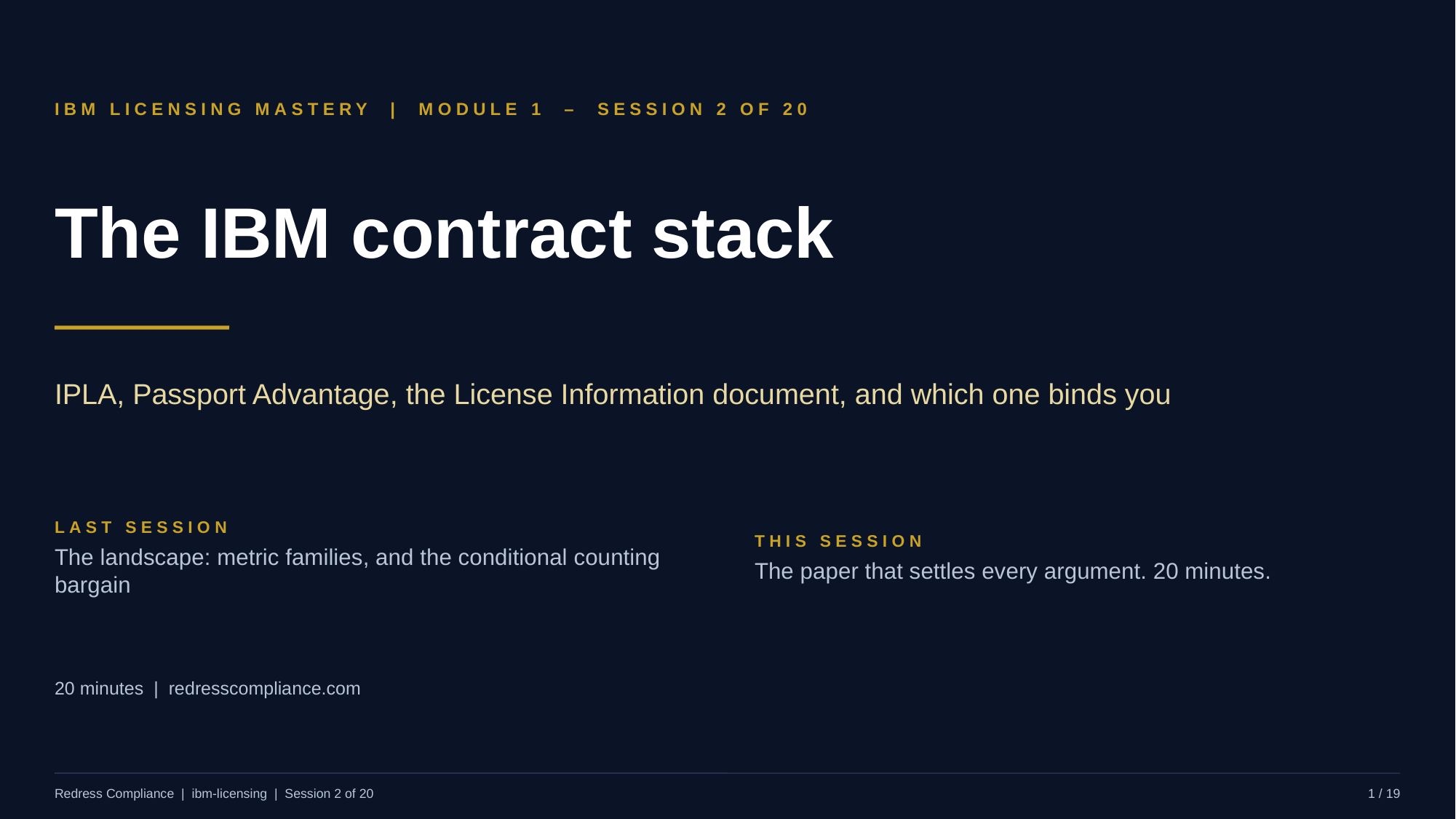

IBM LICENSING MASTERY  |  MODULE 1  –  SESSION 2 OF 20
The IBM contract stack

IPLA, Passport Advantage, the License Information document, and which one binds you
LAST SESSION
The landscape: metric families, and the conditional counting bargain
THIS SESSION
The paper that settles every argument. 20 minutes.
20 minutes  |  redresscompliance.com

Redress Compliance  |  ibm-licensing  |  Session 2 of 20
1 / 19